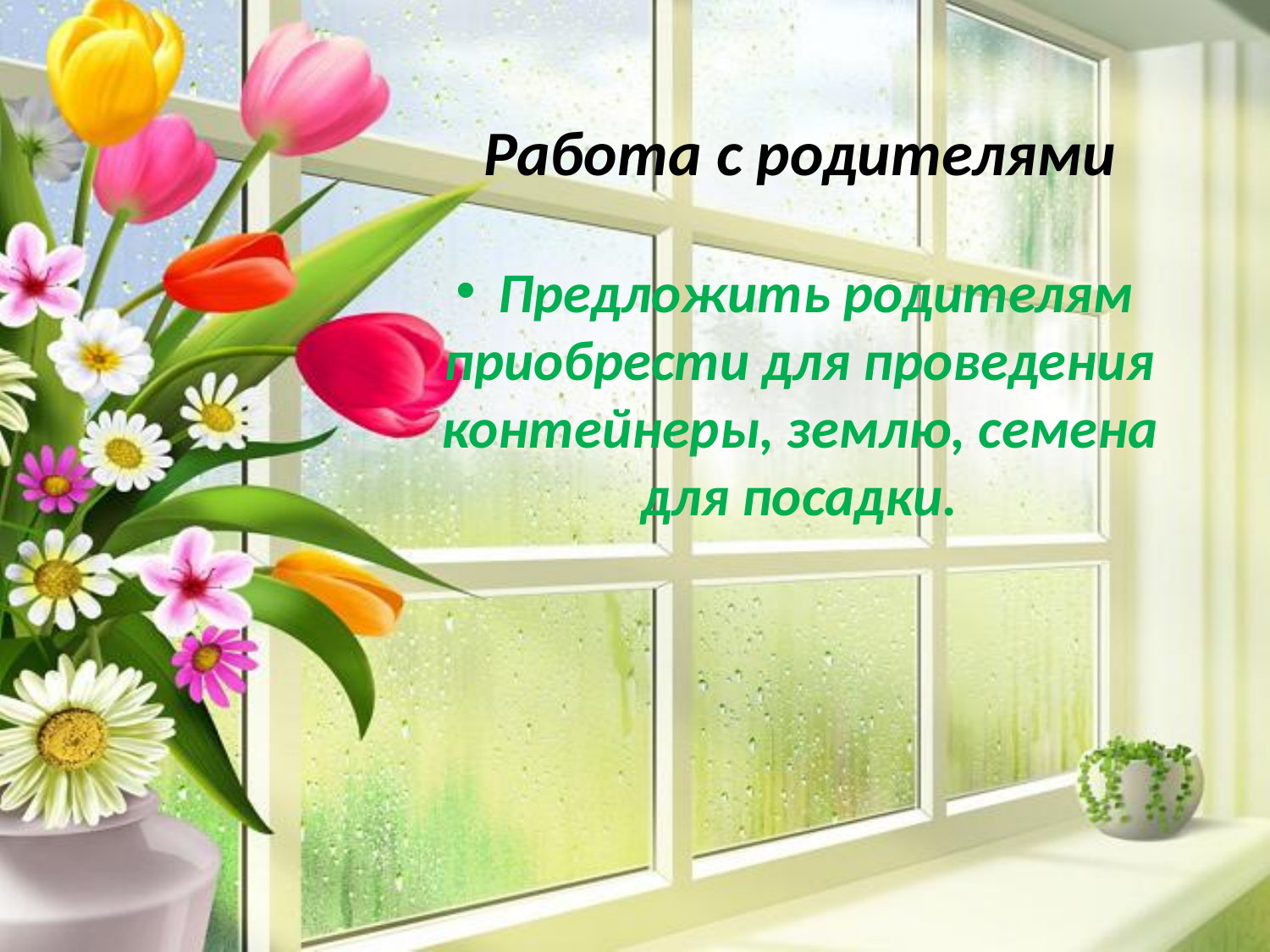

Работа с родителями

 Предложить родителям приобрести для проведения контейнеры, землю, семена для посадки.